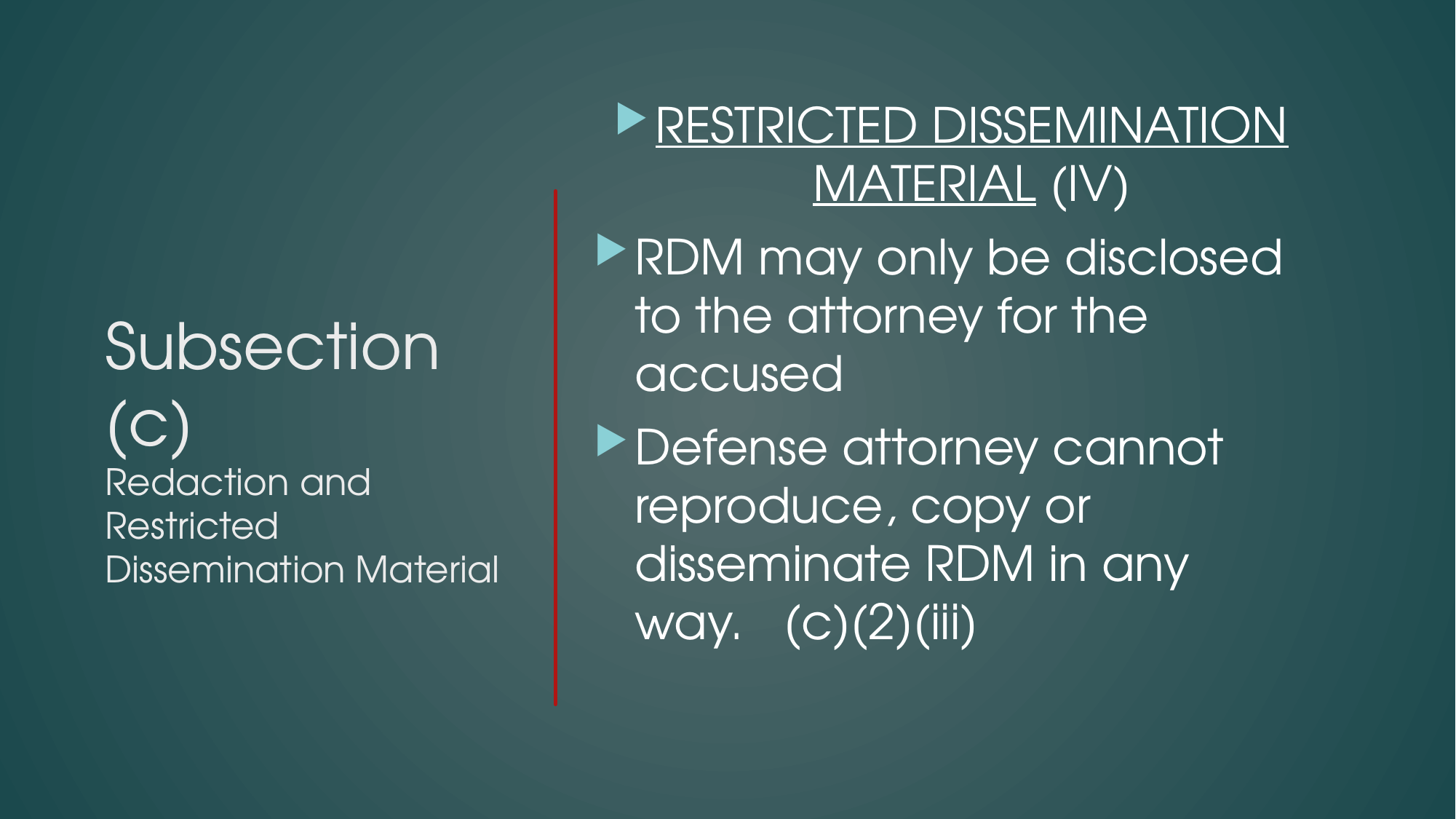

RESTRICTED DISSEMINATION MATERIAL (IV)
RDM may only be disclosed to the attorney for the accused
Defense attorney cannot reproduce, copy or disseminate RDM in any way.   (c)(2)(iii)

# Subsection (c) Redaction and Restricted Dissemination Material